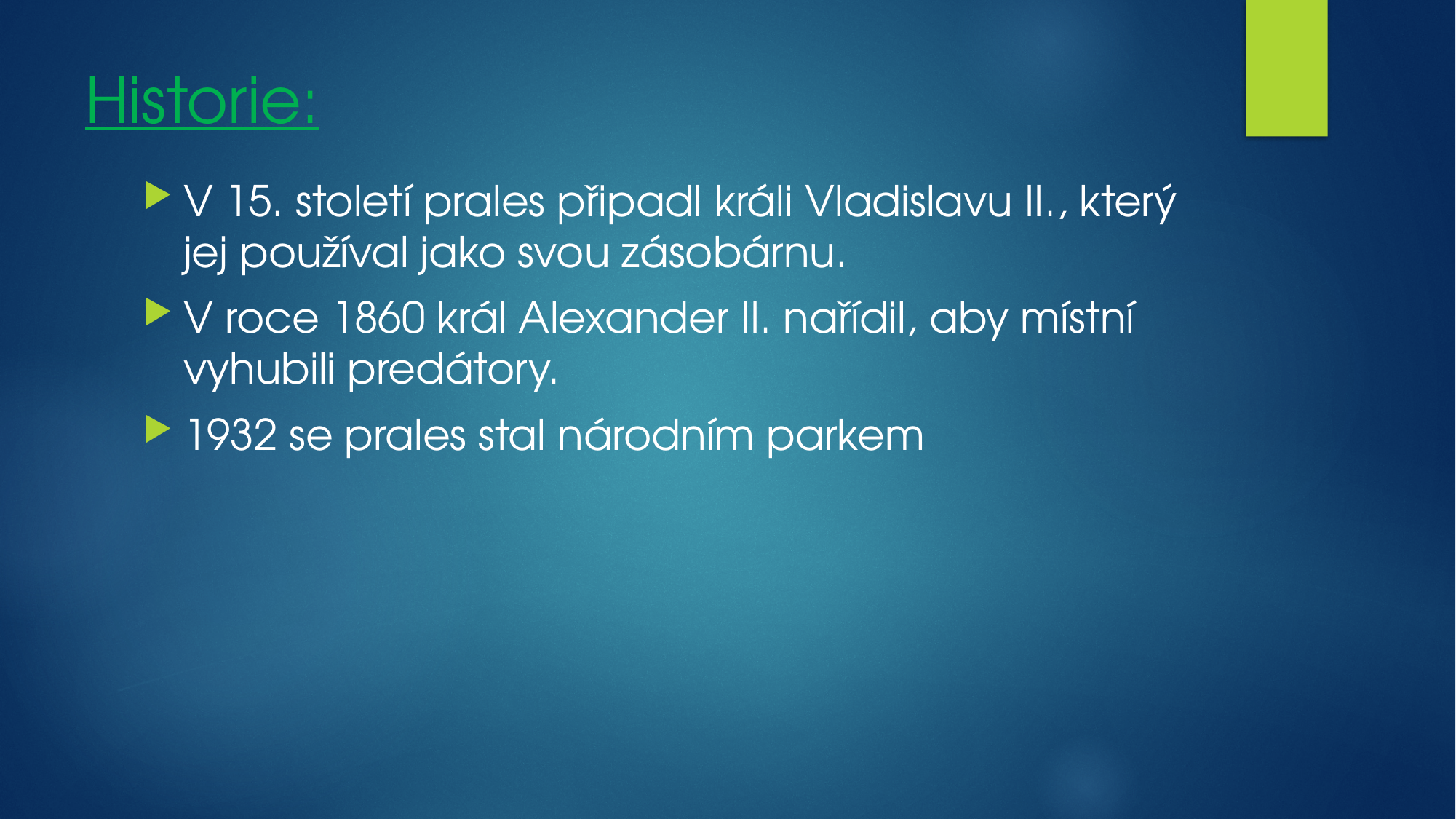

# Historie:
V 15. století prales připadl králi Vladislavu II., který jej používal jako svou zásobárnu.
V roce 1860 král Alexander II. nařídil, aby místní vyhubili predátory.
1932 se prales stal národním parkem